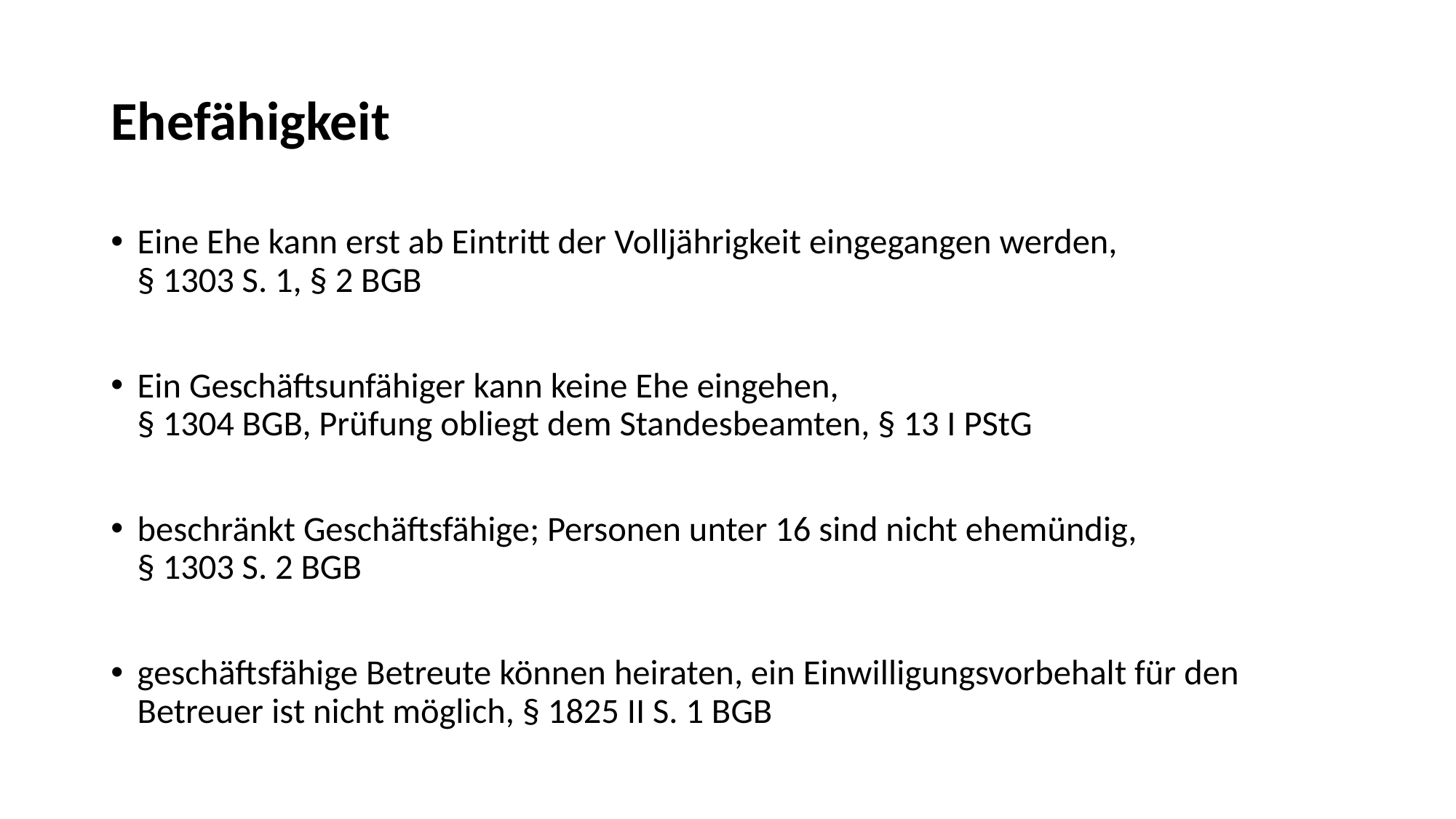

# Ehefähigkeit
Eine Ehe kann erst ab Eintritt der Volljährigkeit eingegangen werden,
§ 1303 S. 1, § 2 BGB

Ein Geschäftsunfähiger kann keine Ehe eingehen,
§ 1304 BGB, Prüfung obliegt dem Standesbeamten, § 13 I PStG

beschränkt Geschäftsfähige; Personen unter 16 sind nicht ehemündig,
§ 1303 S. 2 BGB

geschäftsfähige Betreute können heiraten, ein Einwilligungsvorbehalt für den Betreuer ist nicht möglich, § 1825 II S. 1 BGB